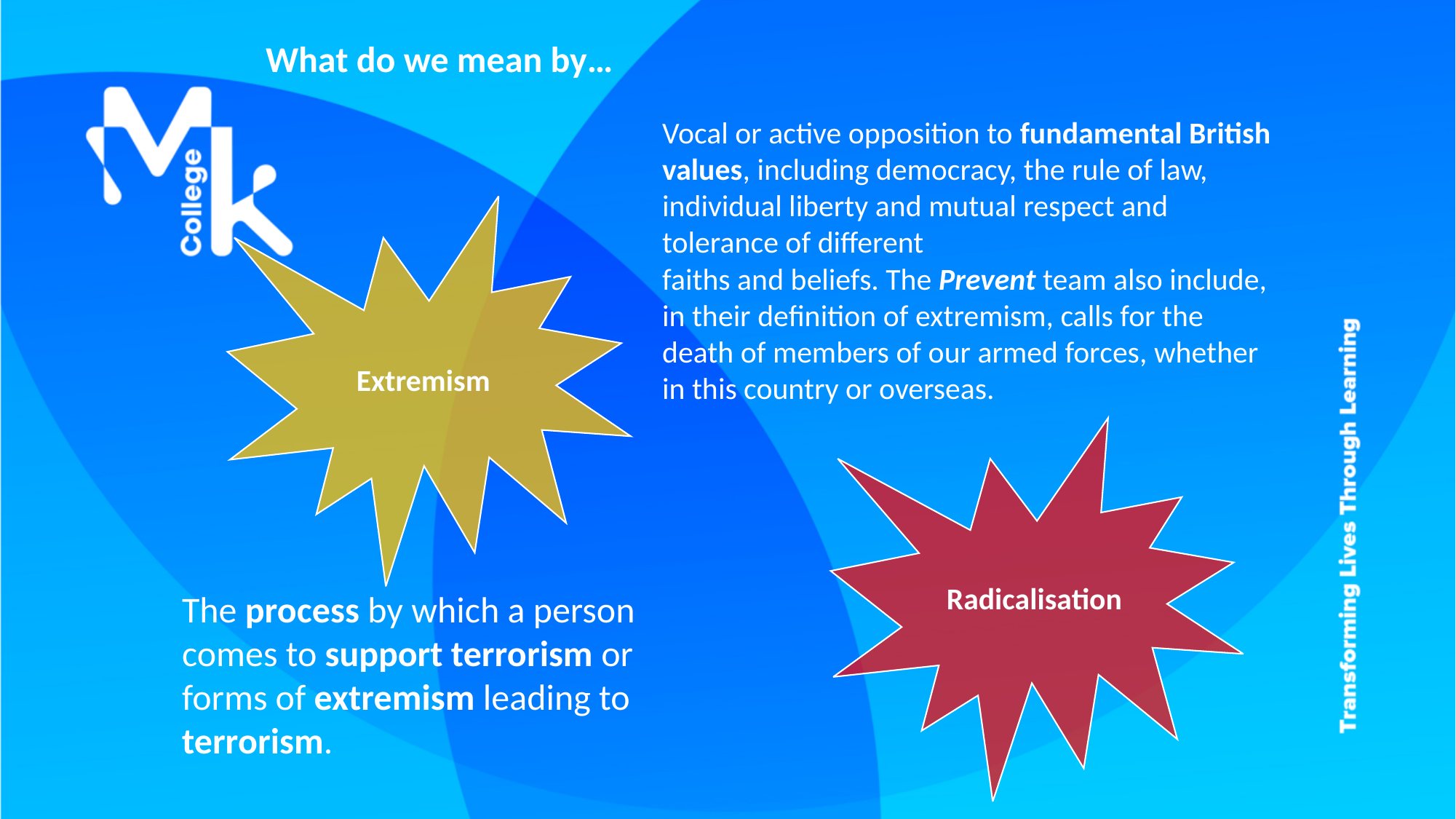

What do we mean by…

Vocal or active opposition to fundamental British values, including democracy, the rule of law, individual liberty and mutual respect and tolerance of different
faiths and beliefs. The Prevent team also include, in their definition of extremism, calls for the death of members of our armed forces, whether in this country or overseas.

Extremism
Radicalisation
The process by which a person comes to support terrorism or forms of extremism leading to terrorism.